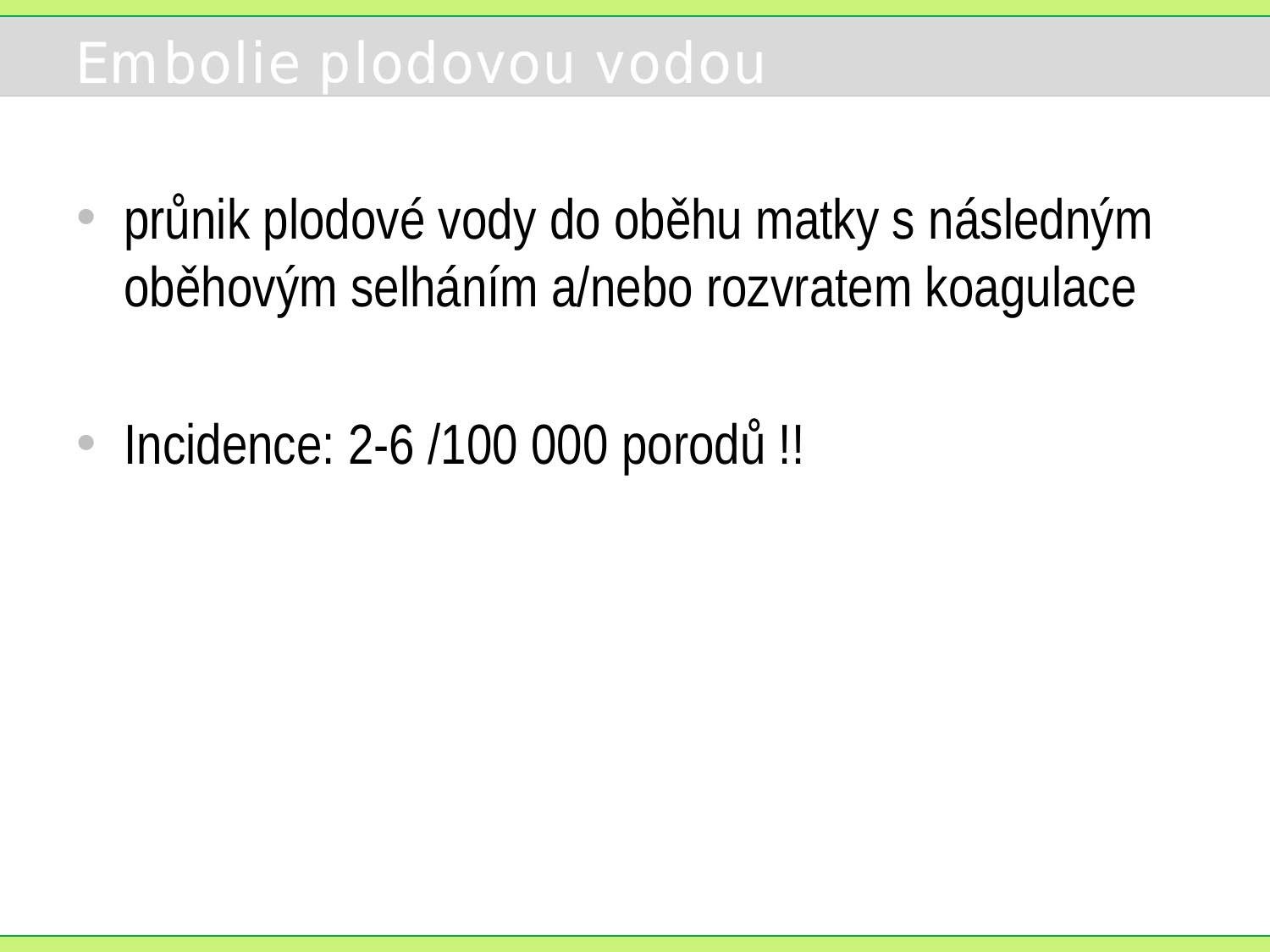

# Embolie plodovou vodou
průnik plodové vody do oběhu matky s následným oběhovým selháním a/nebo rozvratem koagulace

Incidence: 2-6 /100 000 porodů !!